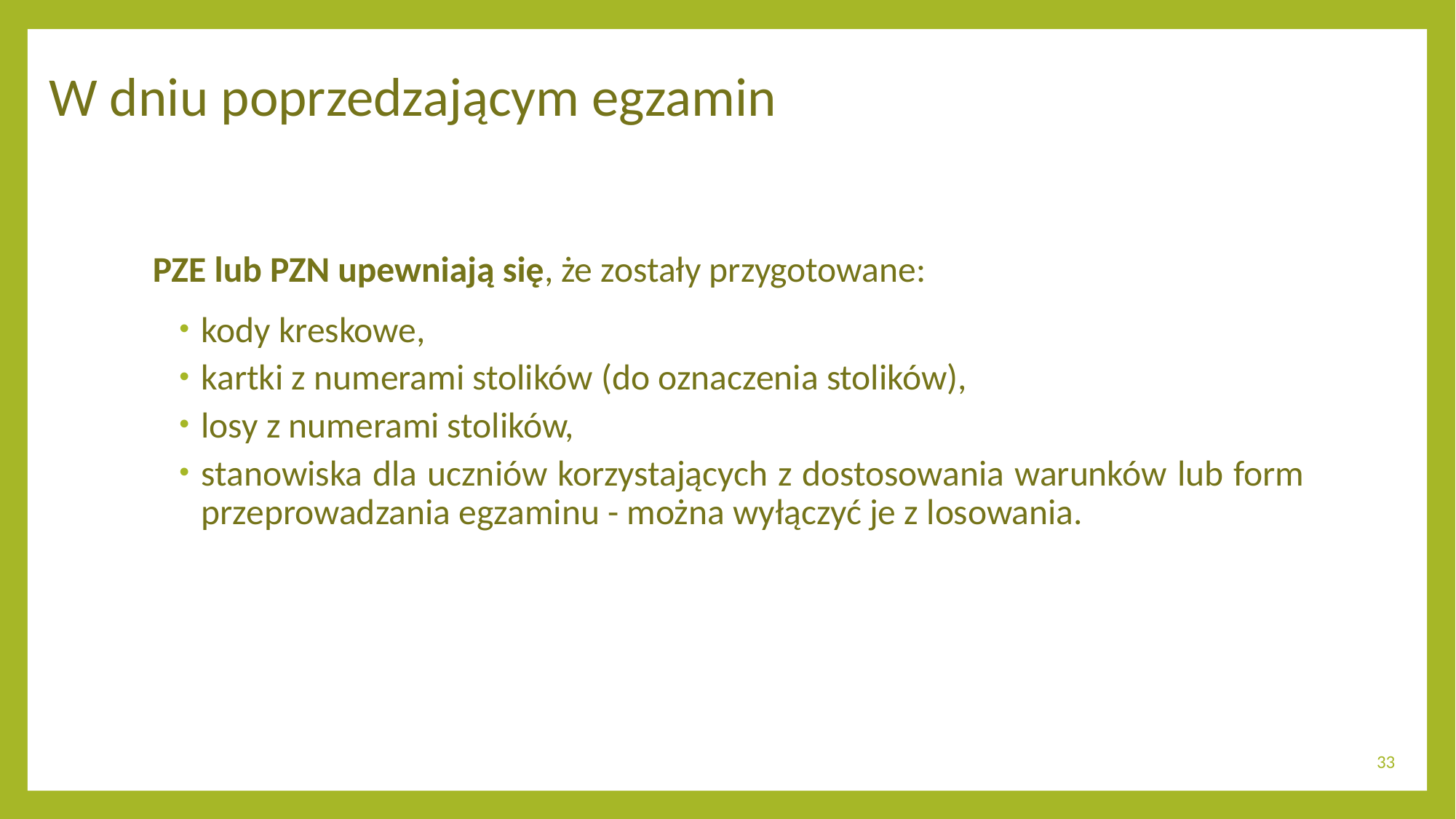

# W dniu poprzedzającym egzamin
PZE lub PZN upewniają się, że zostały przygotowane:
kody kreskowe,
kartki z numerami stolików (do oznaczenia stolików),
losy z numerami stolików,
stanowiska dla uczniów korzystających z dostosowania warunków lub form przeprowadzania egzaminu - można wyłączyć je z losowania.

33